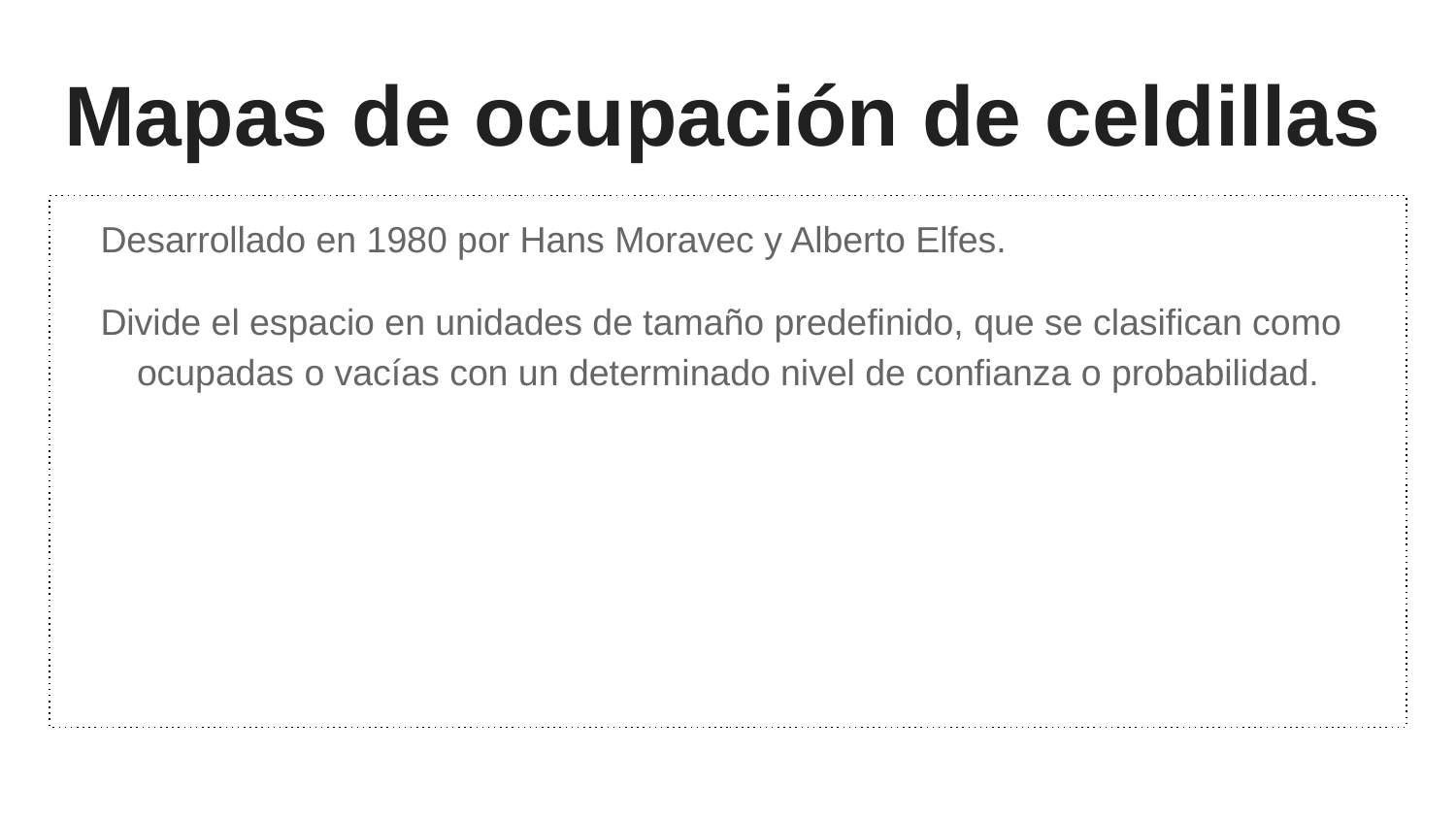

# Mapas de ocupación de celdillas
Desarrollado en 1980 por Hans Moravec y Alberto Elfes.
Divide el espacio en unidades de tamaño predefinido, que se clasifican como ocupadas o vacías con un determinado nivel de confianza o probabilidad.